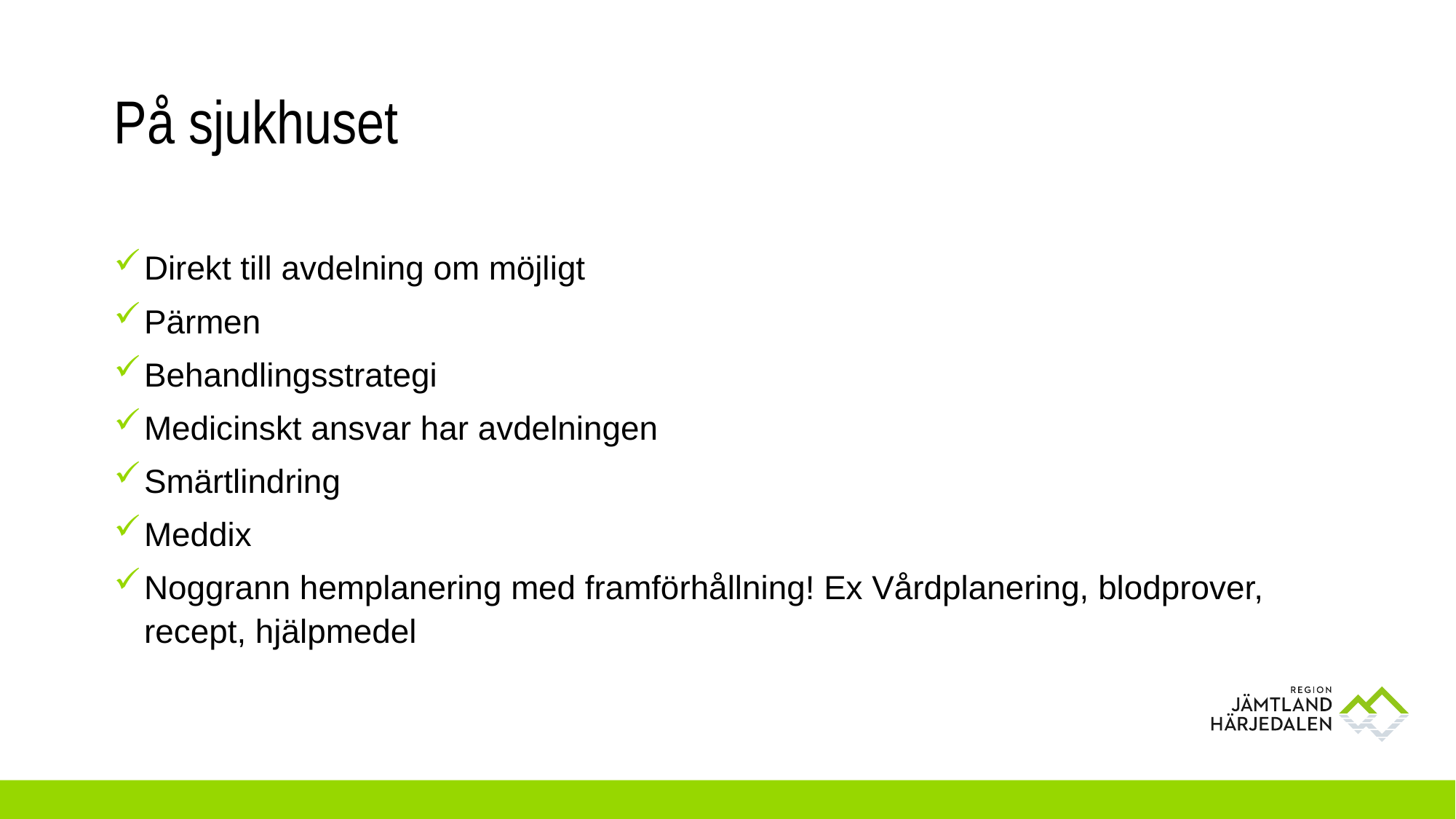

# På sjukhuset

Direkt till avdelning om möjligt
Pärmen
Behandlingsstrategi
Medicinskt ansvar har avdelningen
Smärtlindring
Meddix
Noggrann hemplanering med framförhållning! Ex Vårdplanering, blodprover, recept, hjälpmedel